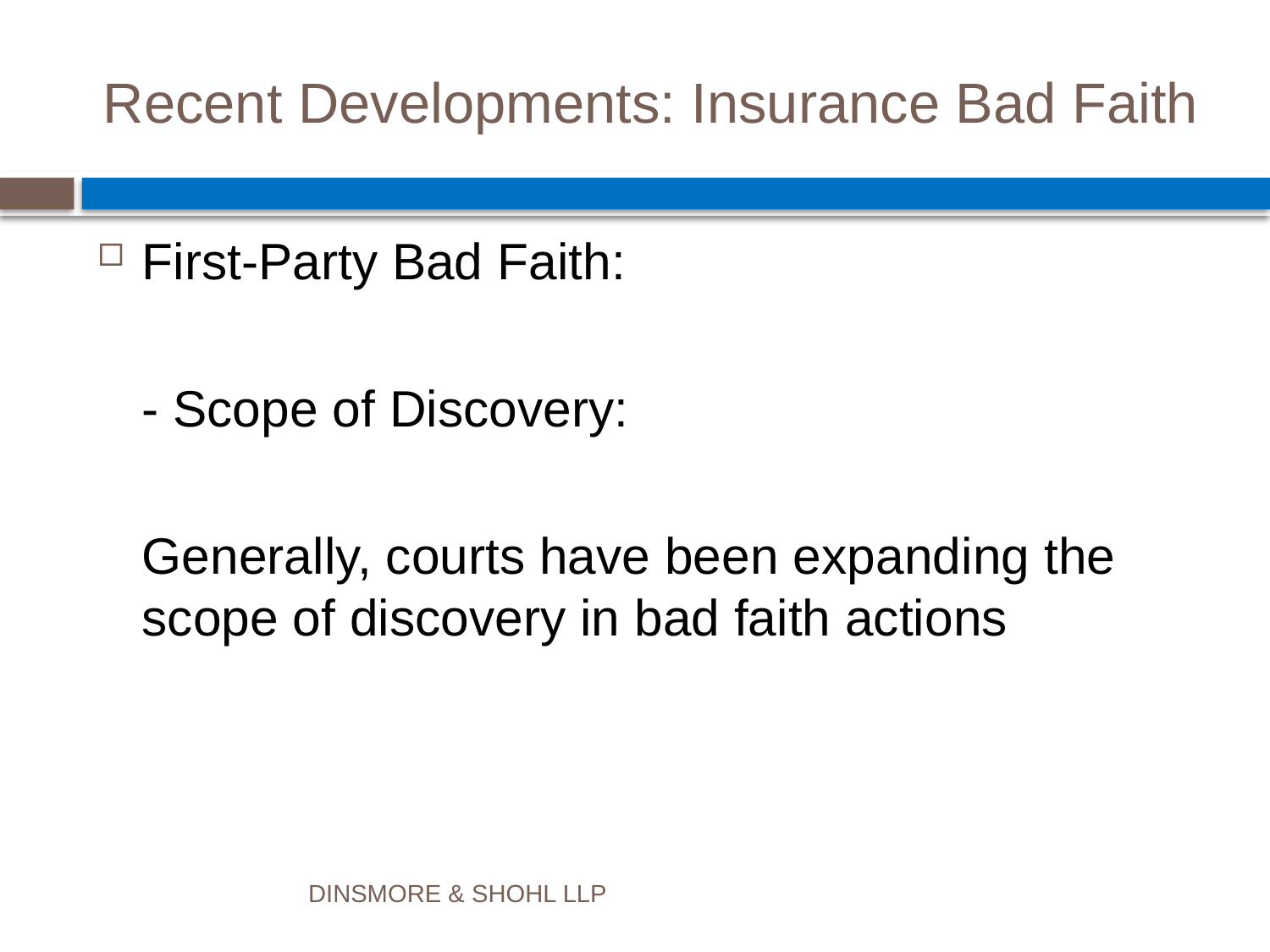

# Recent Developments: Insurance Bad Faith
First-Party Bad Faith:

	- Scope of Discovery:

	Generally, courts have been expanding the scope of discovery in bad faith actions
DINSMORE & SHOHL LLP